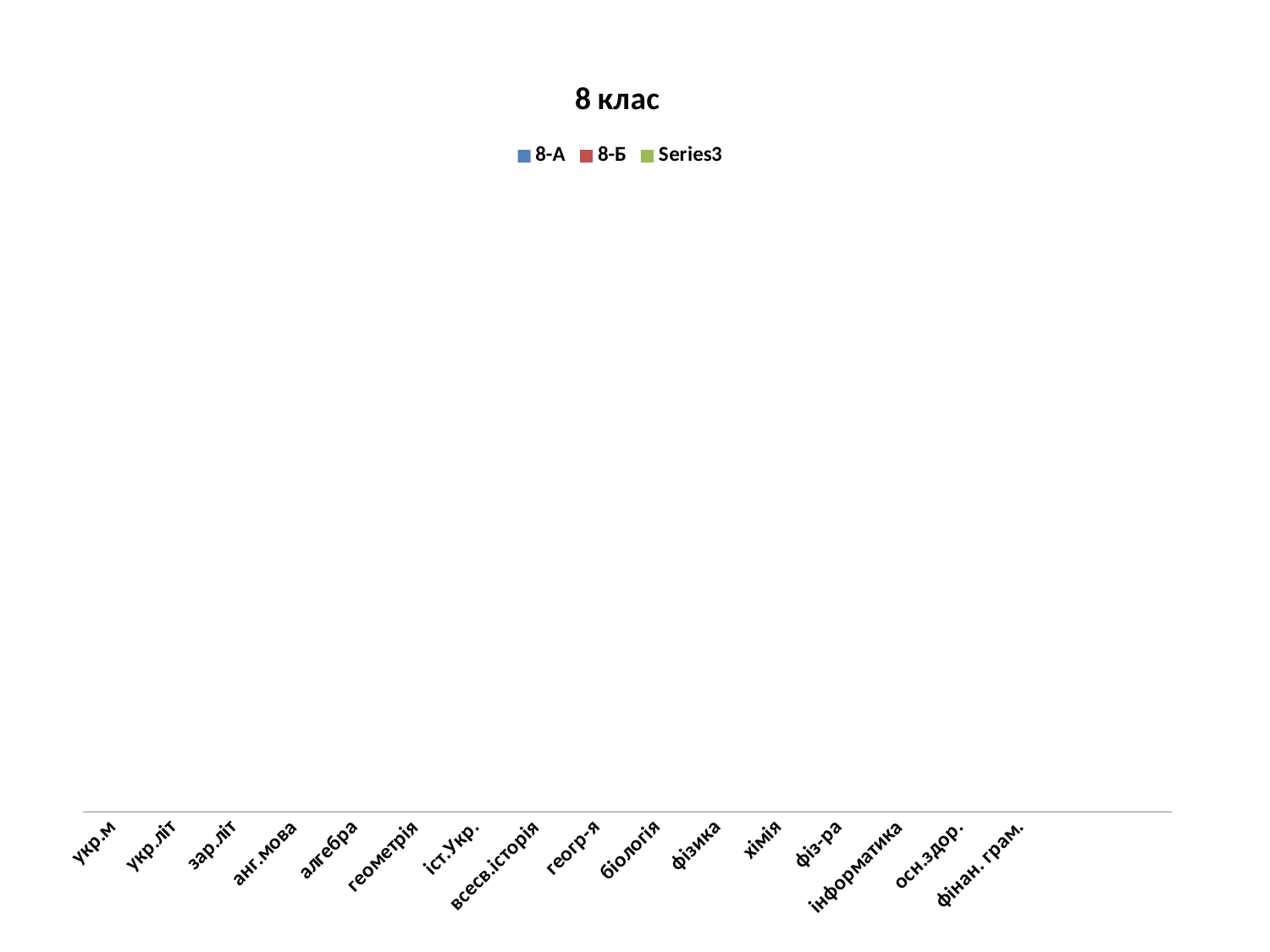

### Chart: 8 клас

| Category | 8-А | 8-Б |  |
|---|---|---|---|
| укр.м | 7.0 | 8.3 | None |
| укр.літ | 8.0 | 8.2 | None |
| зар.літ | 7.0 | 8.7 | None |
| анг.мова | 7.0 | 8.0 | None |
| алгебра | 8.0 | 8.0 | None |
| геометрія | 8.0 | 8.4 | None |
| іст.Укр. | 8.0 | 8.0 | None |
| всесв.історія | 8.0 | 8.0 | None |
| геогр-я | 8.0 | 8.4 | None |
| біологія | 7.0 | 9.2 | None |
| фізика | 8.0 | 8.1 | None |
| хімія | 6.0 | 7.4 | None |
| фіз-ра | 10.0 | 10.0 | None |
| інформатика | 8.0 | 10.0 | None |
| осн.здор. | 8.0 | 9.4 | None |
| фінан. грам. | None | 8.0 | None |